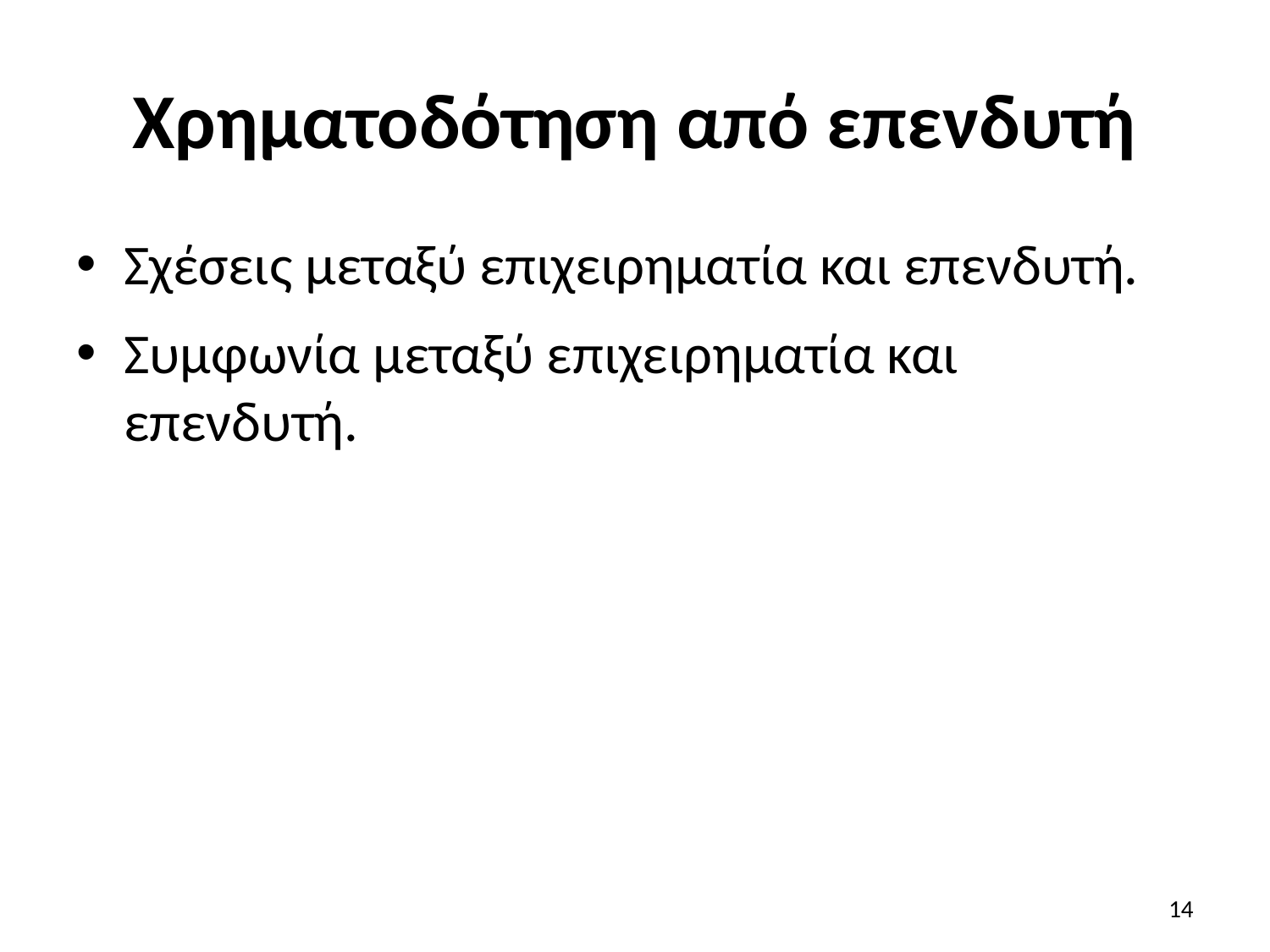

# Χρηματοδότηση από επενδυτή
Σχέσεις μεταξύ επιχειρηματία και επενδυτή.
Συμφωνία μεταξύ επιχειρηματία και επενδυτή.
14